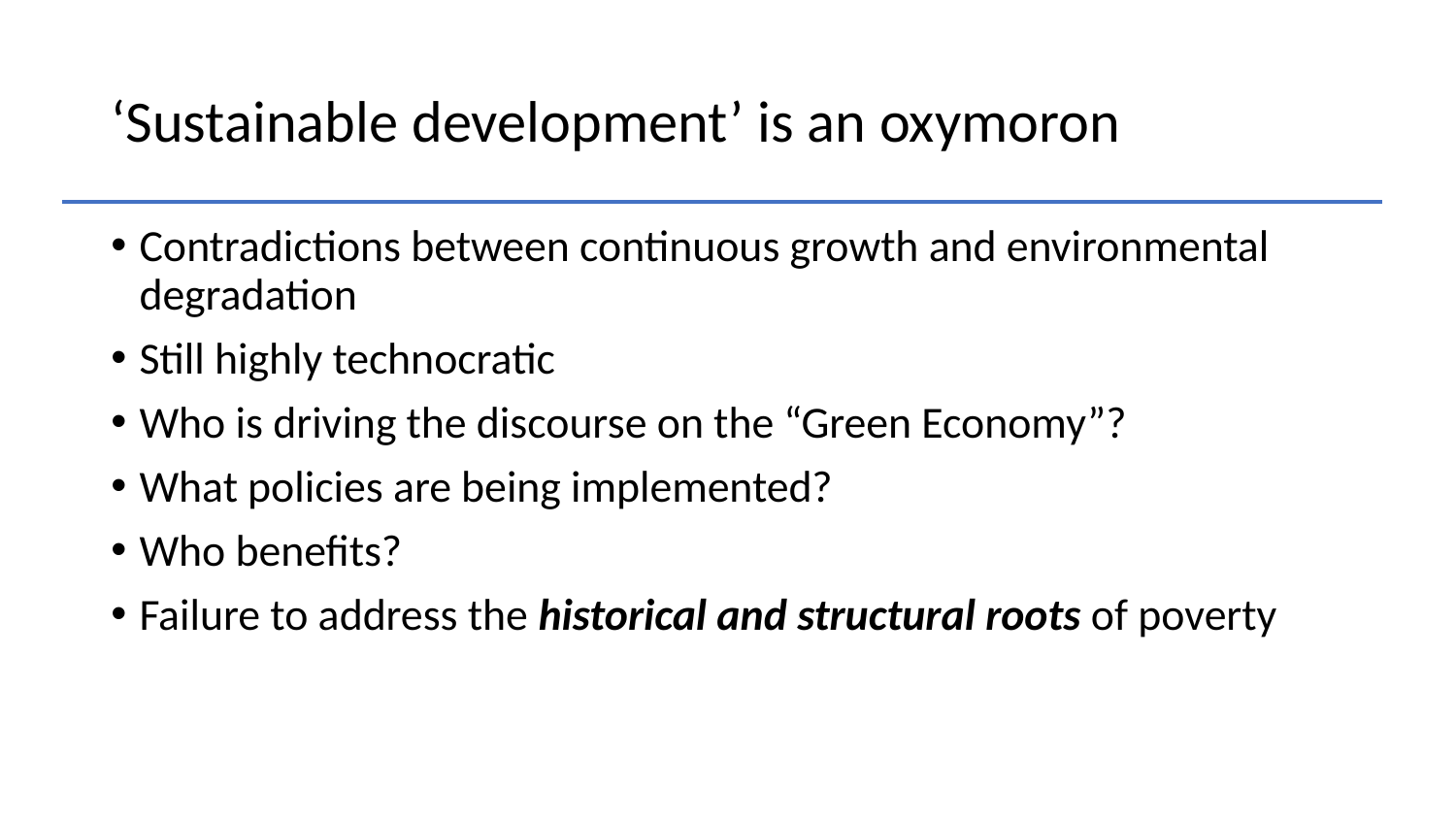

# ‘Sustainable development’ is an oxymoron
Contradictions between continuous growth and environmental degradation
Still highly technocratic
Who is driving the discourse on the “Green Economy”?
What policies are being implemented?
Who benefits?
Failure to address the historical and structural roots of poverty